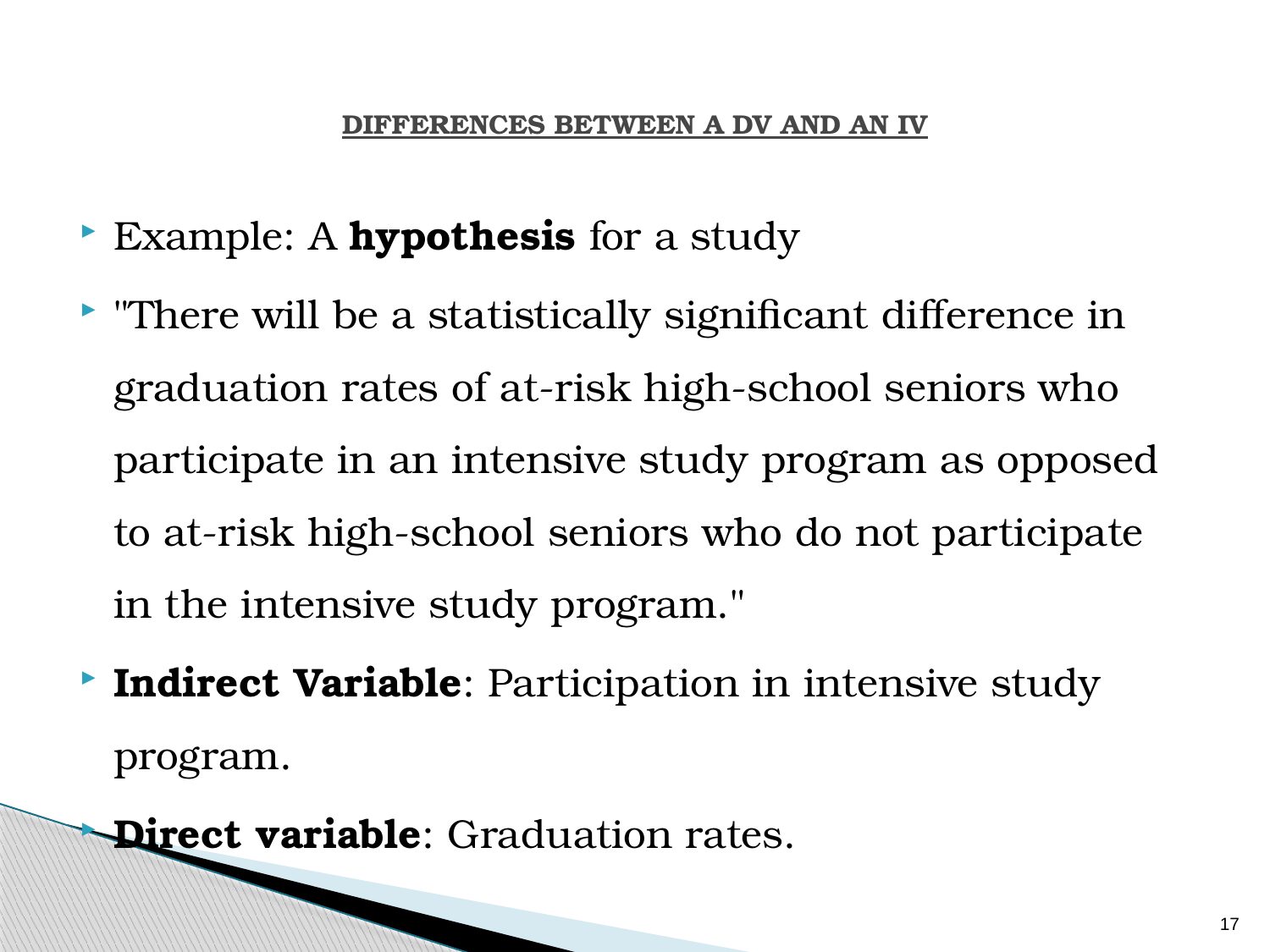

# differences between a DV and an IV
Example: A hypothesis for a study
"There will be a statistically significant difference in graduation rates of at-risk high-school seniors who participate in an intensive study program as opposed to at-risk high-school seniors who do not participate in the intensive study program."
Indirect Variable: Participation in intensive study program.
Direct variable: Graduation rates.
17